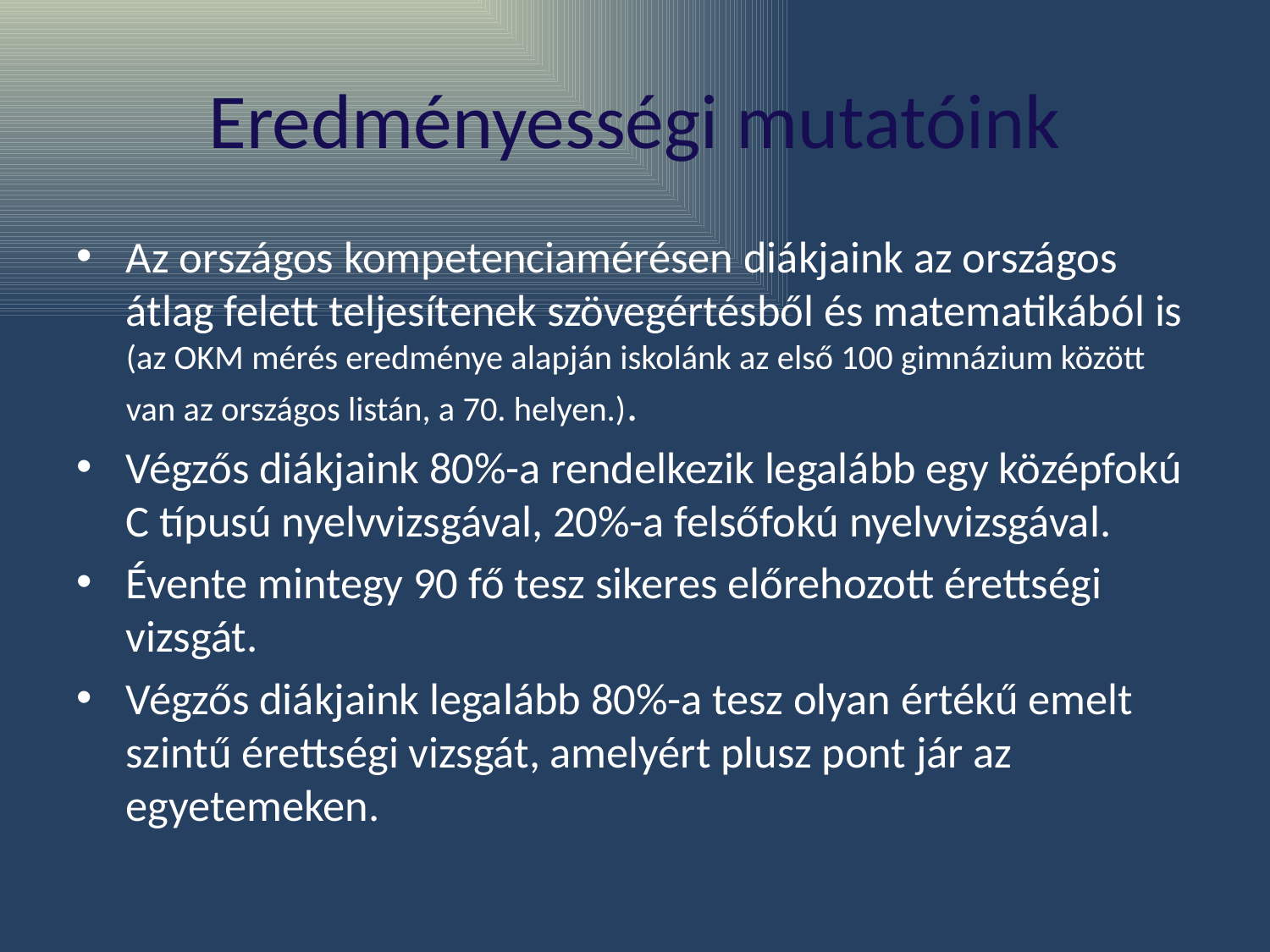

# Eredményességi mutatóink
Az országos kompetenciamérésen diákjaink az országos átlag felett teljesítenek szövegértésből és matematikából is (az OKM mérés eredménye alapján iskolánk az első 100 gimnázium között van az országos listán, a 70. helyen.).
Végzős diákjaink 80%-a rendelkezik legalább egy középfokú C típusú nyelvvizsgával, 20%-a felsőfokú nyelvvizsgával.
Évente mintegy 90 fő tesz sikeres előrehozott érettségi vizsgát.
Végzős diákjaink legalább 80%-a tesz olyan értékű emelt szintű érettségi vizsgát, amelyért plusz pont jár az egyetemeken.